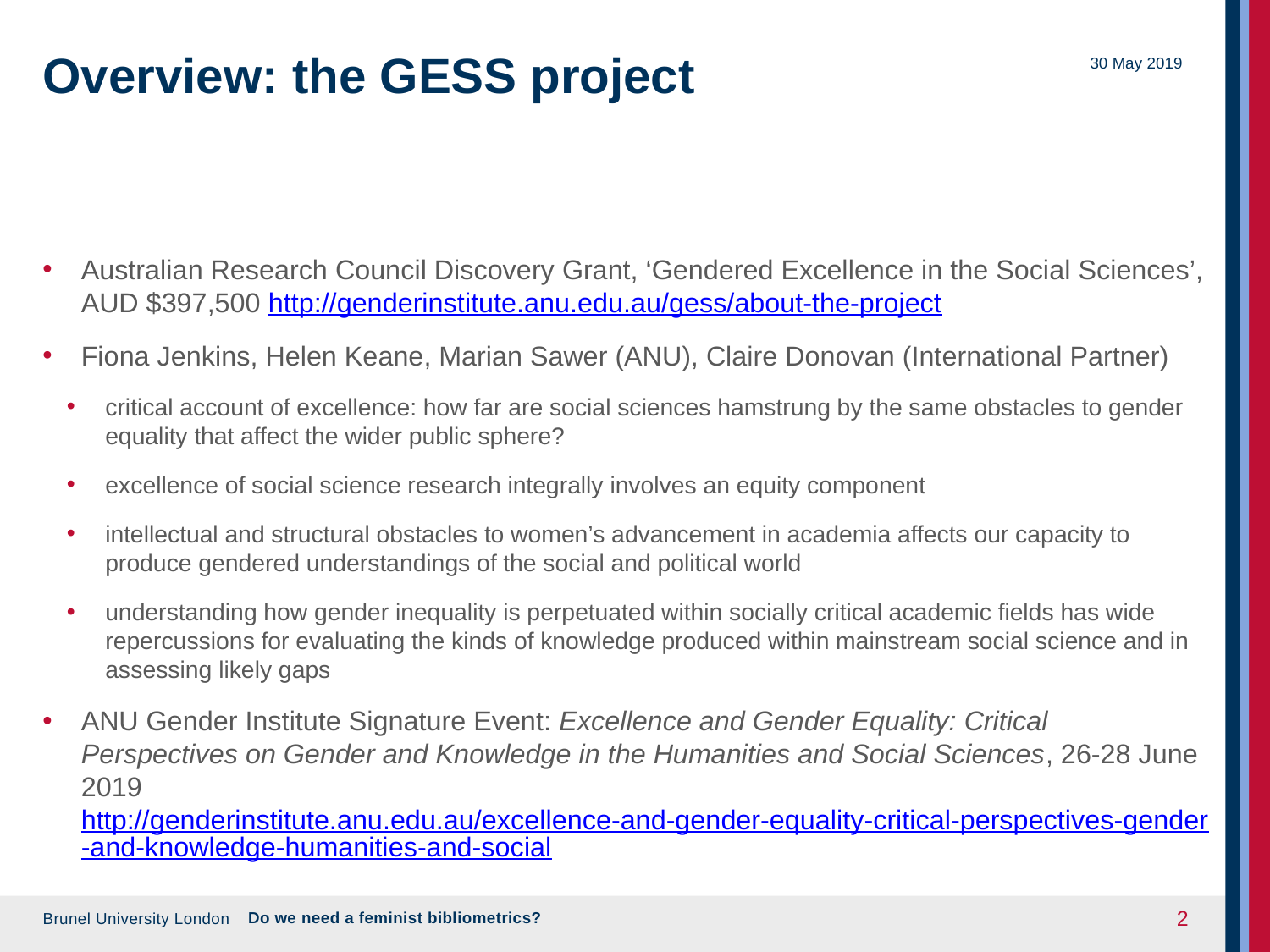

# Overview: the GESS project
30 May 2019
Australian Research Council Discovery Grant, ‘Gendered Excellence in the Social Sciences’, AUD $397,500 http://genderinstitute.anu.edu.au/gess/about-the-project
Fiona Jenkins, Helen Keane, Marian Sawer (ANU), Claire Donovan (International Partner)
critical account of excellence: how far are social sciences hamstrung by the same obstacles to gender equality that affect the wider public sphere?
excellence of social science research integrally involves an equity component
intellectual and structural obstacles to women’s advancement in academia affects our capacity to produce gendered understandings of the social and political world
understanding how gender inequality is perpetuated within socially critical academic fields has wide repercussions for evaluating the kinds of knowledge produced within mainstream social science and in assessing likely gaps
ANU Gender Institute Signature Event: Excellence and Gender Equality: Critical Perspectives on Gender and Knowledge in the Humanities and Social Sciences, 26-28 June 2019 http://genderinstitute.anu.edu.au/excellence-and-gender-equality-critical-perspectives-gender-and-knowledge-humanities-and-social
Do we need a feminist bibliometrics?
2